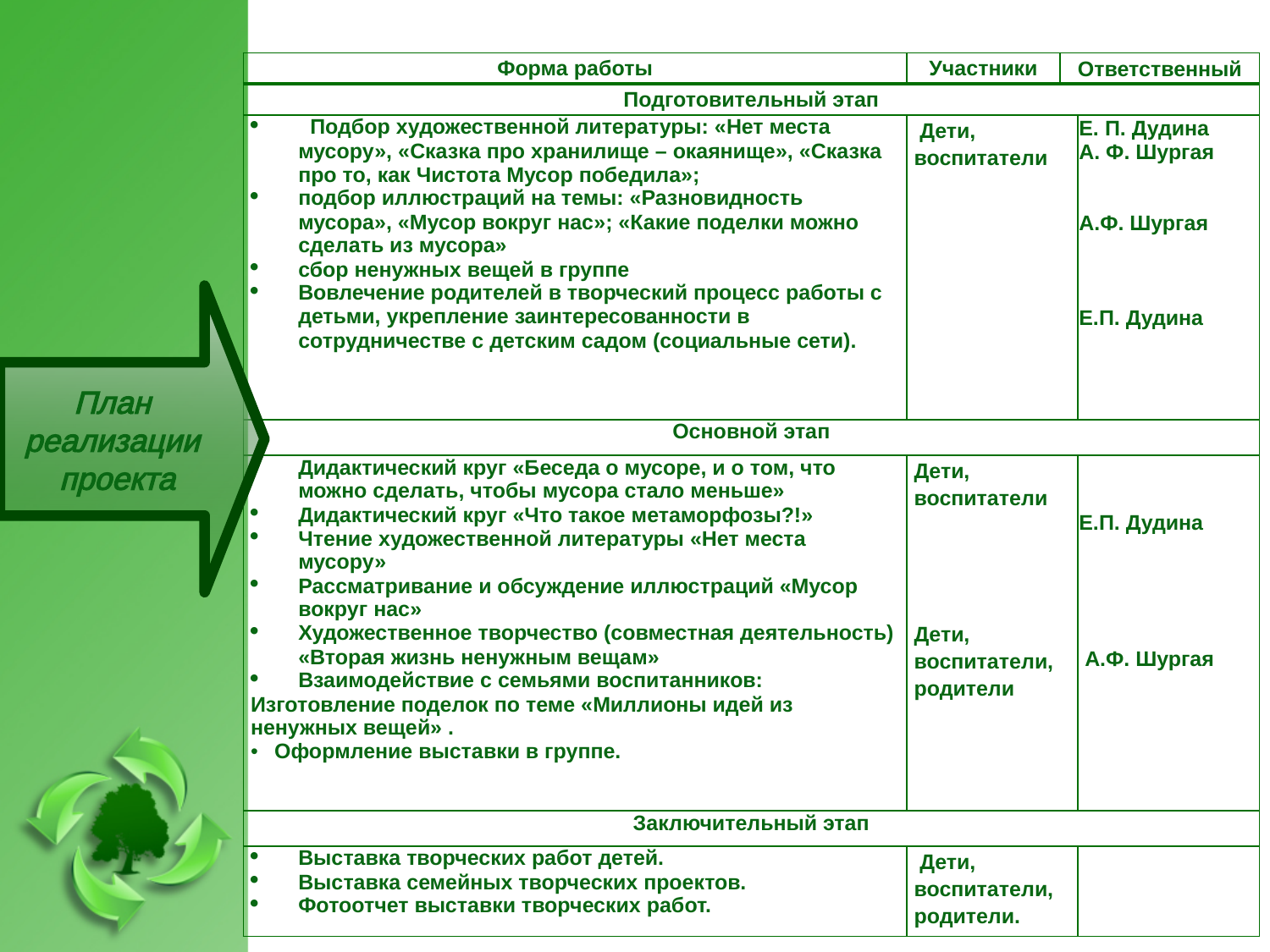

| Форма работы | Участники | Ответственный |  |
| --- | --- | --- | --- |
| Подготовительный этап |  |  |  |
| Подбор художественной литературы: «Нет места мусору», «Сказка про хранилище – окаянище», «Сказка про то, как Чистота Мусор победила»; подбор иллюстраций на темы: «Разновидность мусора», «Мусор вокруг нас»; «Какие поделки можно сделать из мусора» сбор ненужных вещей в группе Вовлечение родителей в творческий процесс работы с детьми, укрепление заинтересованности в сотрудничестве с детским садом (социальные сети). | Дети, воспитатели |  | Е. П. Дудина А. Ф. Шургая А.Ф. Шургая Е.П. Дудина |
| Основной этап |  |  |  |
| Дидактический круг «Беседа о мусоре, и о том, что можно сделать, чтобы мусора стало меньше» Дидактический круг «Что такое метаморфозы?!» Чтение художественной литературы «Нет места мусору» Рассматривание и обсуждение иллюстраций «Мусор вокруг нас» Художественное творчество (совместная деятельность) «Вторая жизнь ненужным вещам» Взаимодействие с семьями воспитанников: Изготовление поделок по теме «Миллионы идей из ненужных вещей» . Оформление выставки в группе. | Дети, воспитатели         Дети, воспитатели, родители |  | Е.П. Дудина        А.Ф. Шургая |
| Заключительный этап |  |  |  |
| Выставка творческих работ детей. Выставка семейных творческих проектов. Фотоотчет выставки творческих работ. | Дети, воспитатели, родители. |  |  |

План
реализации
проекта